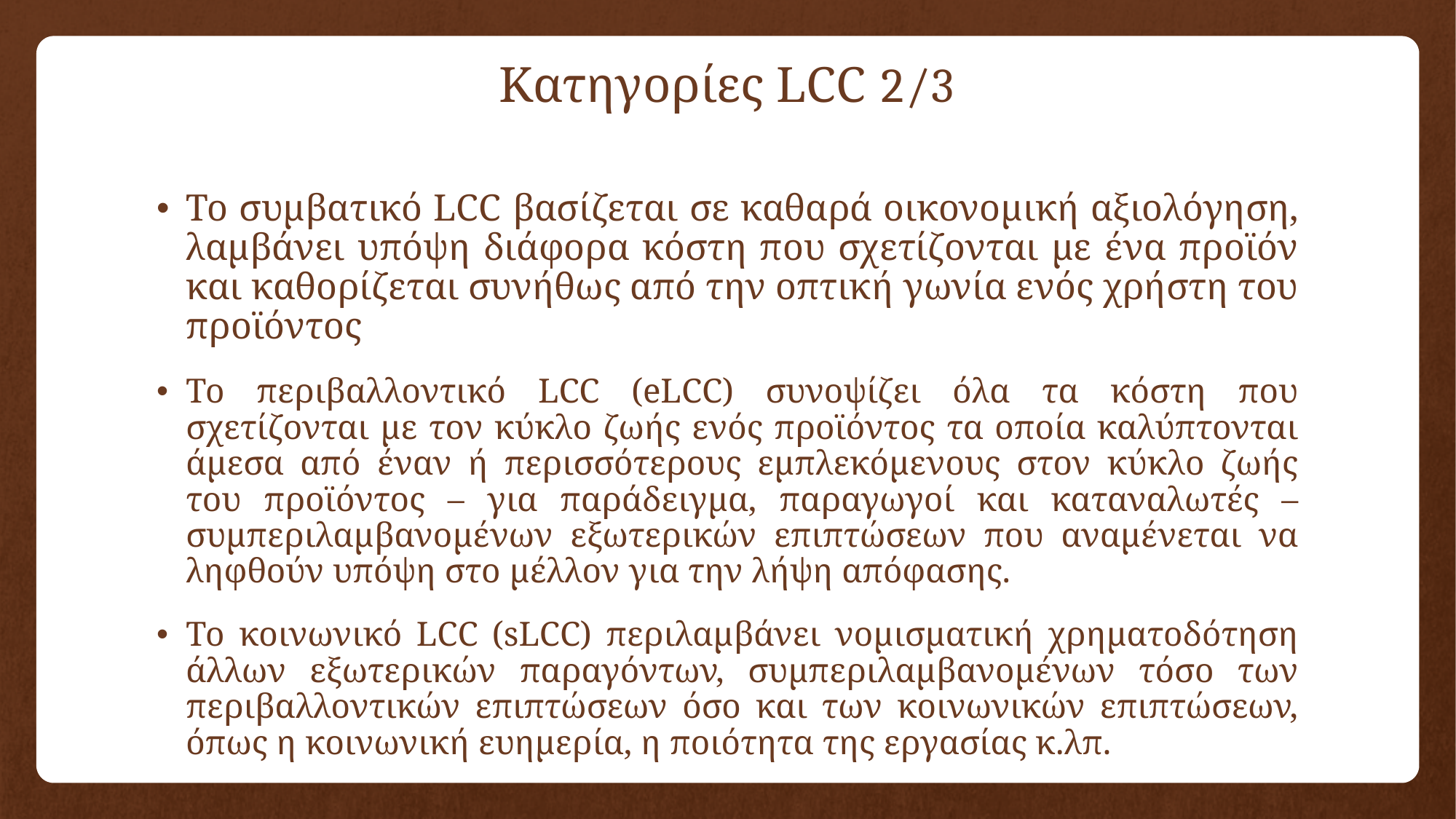

# Κατηγορίες LCC 2/3

Το συμβατικό LCC βασίζεται σε καθαρά οικονομική αξιολόγηση, λαμβάνει υπόψη διάφορα κόστη που σχετίζονται με ένα προϊόν και καθορίζεται συνήθως από την οπτική γωνία ενός χρήστη του προϊόντος
Το περιβαλλοντικό LCC (eLCC) συνοψίζει όλα τα κόστη που σχετίζονται με τον κύκλο ζωής ενός προϊόντος τα οποία καλύπτονται άμεσα από έναν ή περισσότερους εμπλεκόμενους στον κύκλο ζωής του προϊόντος – για παράδειγμα, παραγωγοί και καταναλωτές – συμπεριλαμβανομένων εξωτερικών επιπτώσεων που αναμένεται να ληφθούν υπόψη στο μέλλον για την λήψη απόφασης.
Το κοινωνικό LCC (sLCC) περιλαμβάνει νομισματική χρηματοδότηση άλλων εξωτερικών παραγόντων, συμπεριλαμβανομένων τόσο των περιβαλλοντικών επιπτώσεων όσο και των κοινωνικών επιπτώσεων, όπως η κοινωνική ευημερία, η ποιότητα της εργασίας κ.λπ.